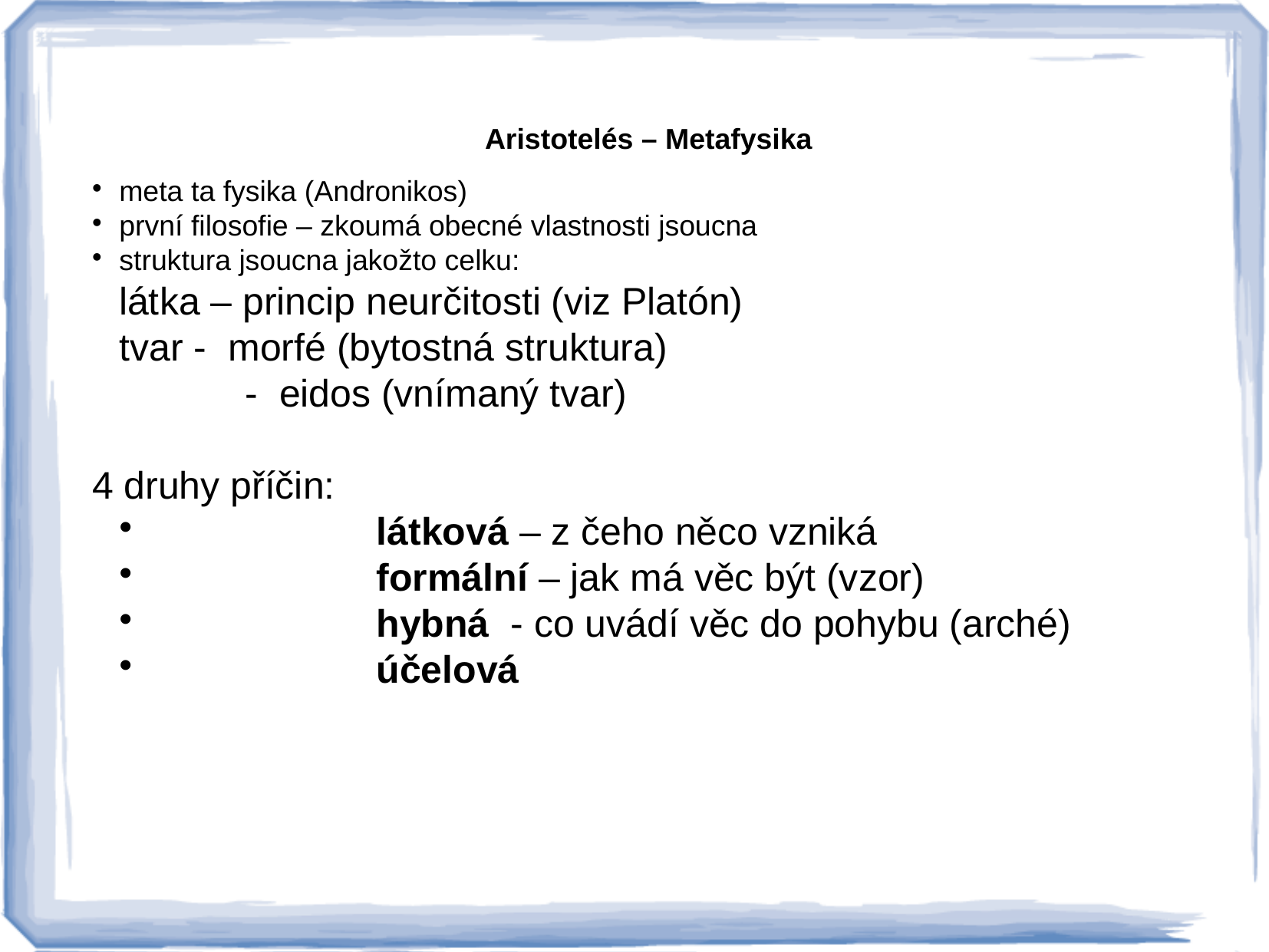

Aristotelés – Metafysika
meta ta fysika (Andronikos)
první filosofie – zkoumá obecné vlastnosti jsoucna
struktura jsoucna jakožto celku:
	látka – princip neurčitosti (viz Platón)
 	tvar -  morfé (bytostná struktura)
 	   	 -  eidos (vnímaný tvar)

4 druhy příčin:
		látková – z čeho něco vzniká
		formální – jak má věc být (vzor)
		hybná  - co uvádí věc do pohybu (arché)
		účelová